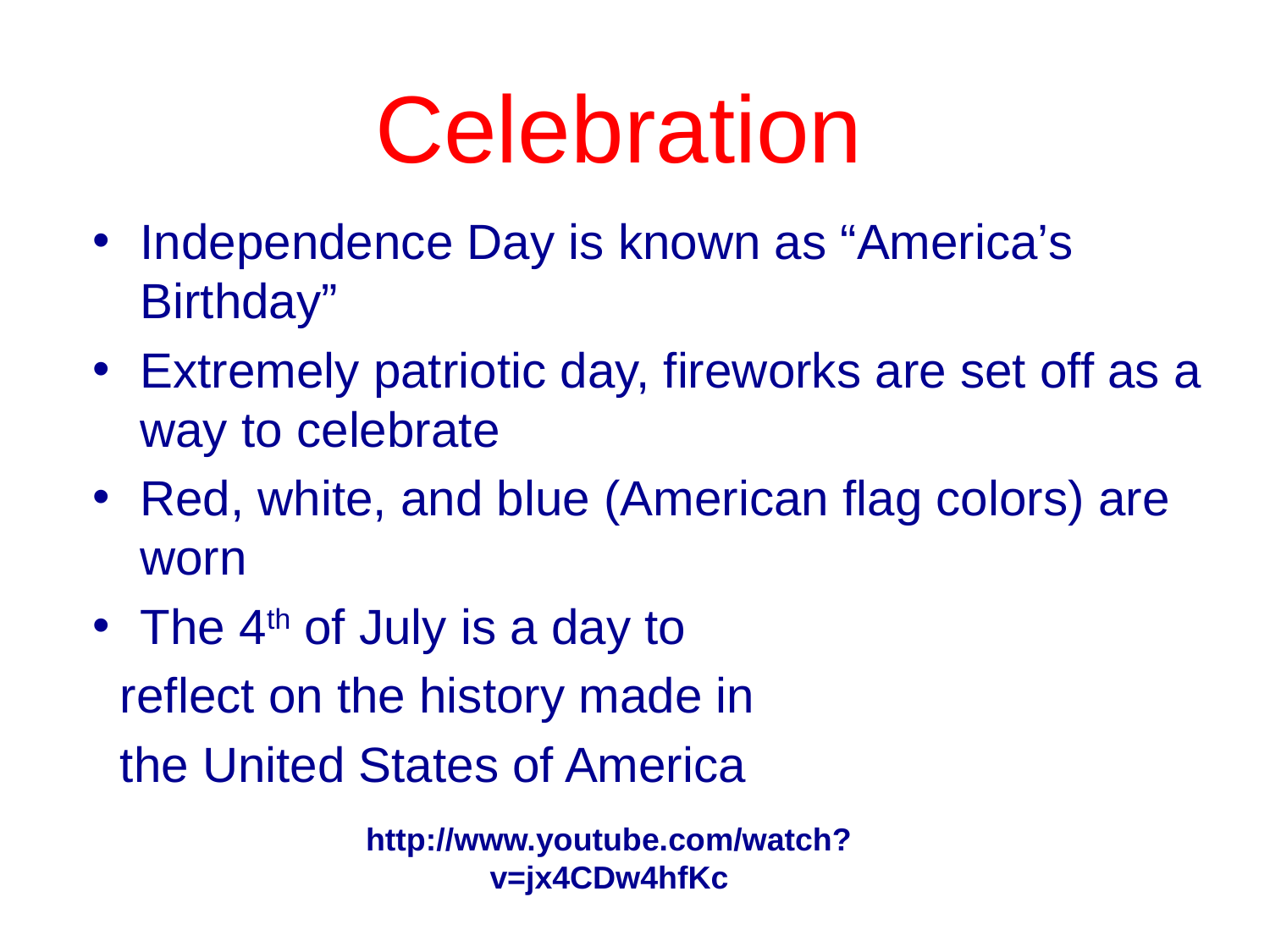

# Celebration
Independence Day is known as “America’s Birthday”
Extremely patriotic day, fireworks are set off as a way to celebrate
Red, white, and blue (American flag colors) are worn
The 4th of July is a day to
  reflect on the history made in
  the United States of America

http://www.youtube.com/watch?v=jx4CDw4hfKc